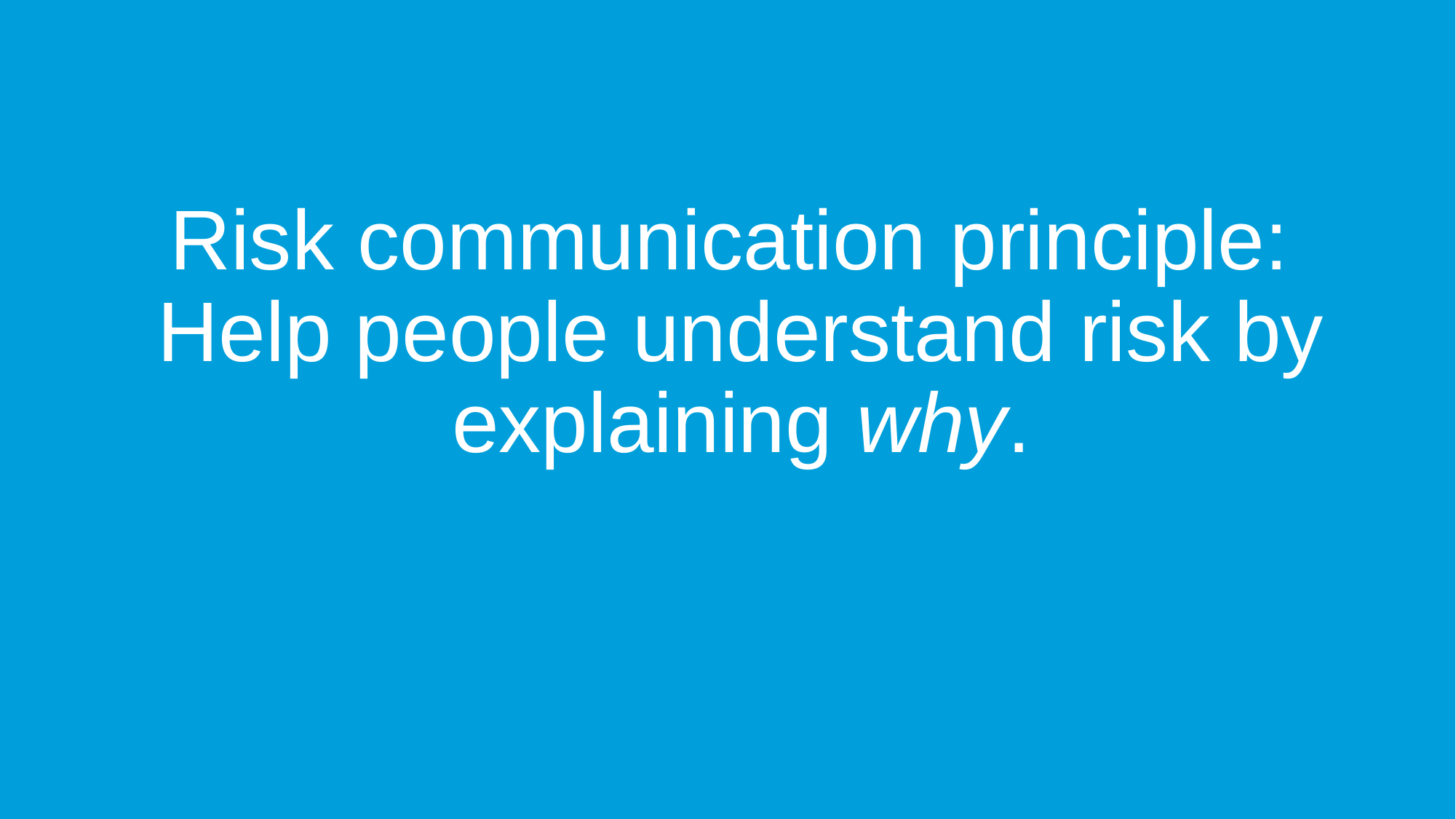

# Risk communication principle: Help people understand risk by explaining why.